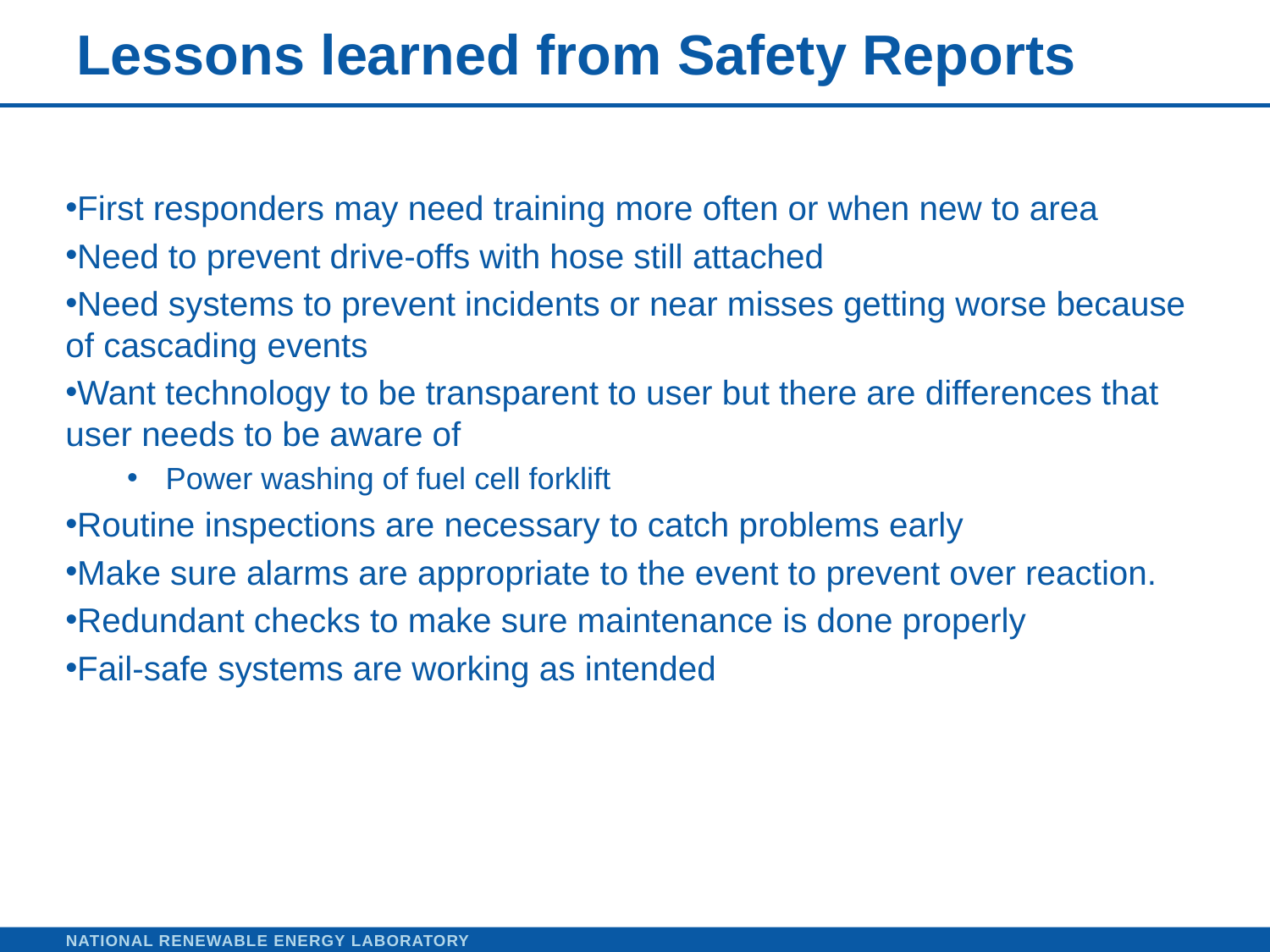

# Lessons learned from Safety Reports
First responders may need training more often or when new to area
Need to prevent drive-offs with hose still attached
Need systems to prevent incidents or near misses getting worse because of cascading events
Want technology to be transparent to user but there are differences that user needs to be aware of
Power washing of fuel cell forklift
Routine inspections are necessary to catch problems early
Make sure alarms are appropriate to the event to prevent over reaction.
Redundant checks to make sure maintenance is done properly
Fail-safe systems are working as intended